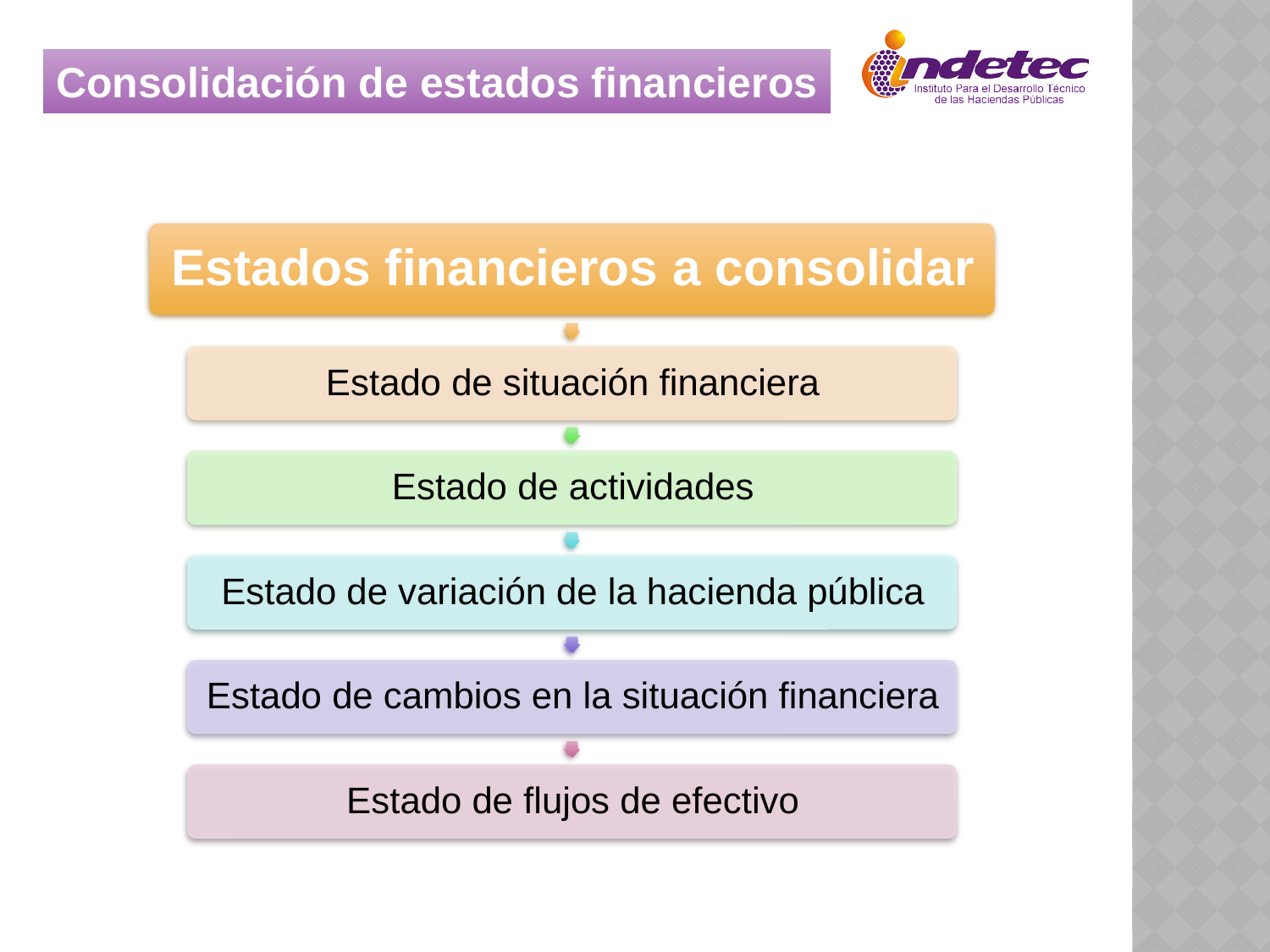

Consolidación de estados financieros
Estados financieros a consolidar
Estado de situación financiera
Estado de actividades
Estado de variación de la hacienda pública
Estado de cambios en la situación financiera
Estado de flujos de efectivo